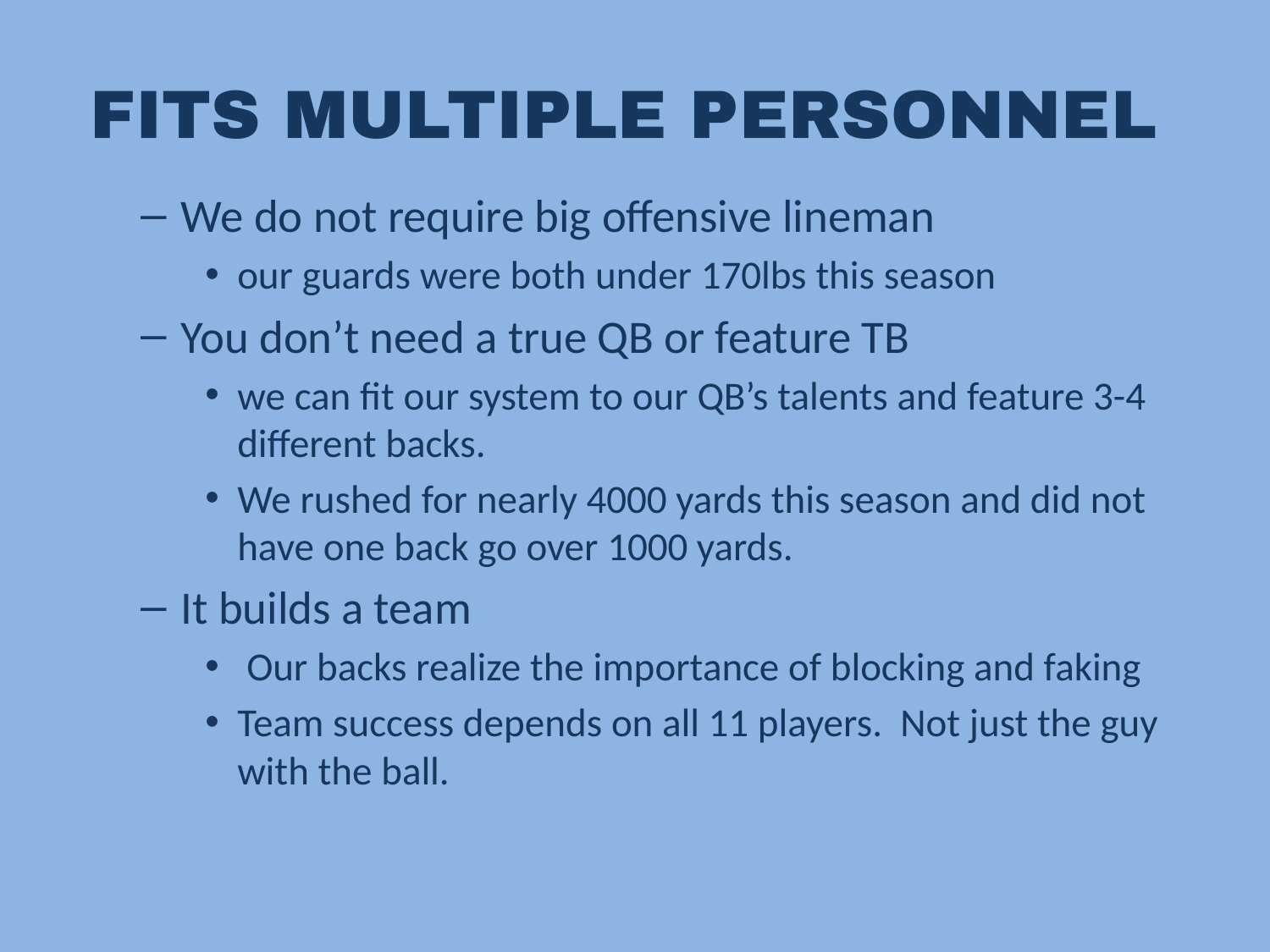

# FITS MULTIPLE PERSONNEL
We do not require big offensive lineman
our guards were both under 170lbs this season
You don’t need a true QB or feature TB
we can fit our system to our QB’s talents and feature 3-4 different backs.
We rushed for nearly 4000 yards this season and did not have one back go over 1000 yards.
It builds a team
 Our backs realize the importance of blocking and faking
Team success depends on all 11 players.  Not just the guy with the ball.